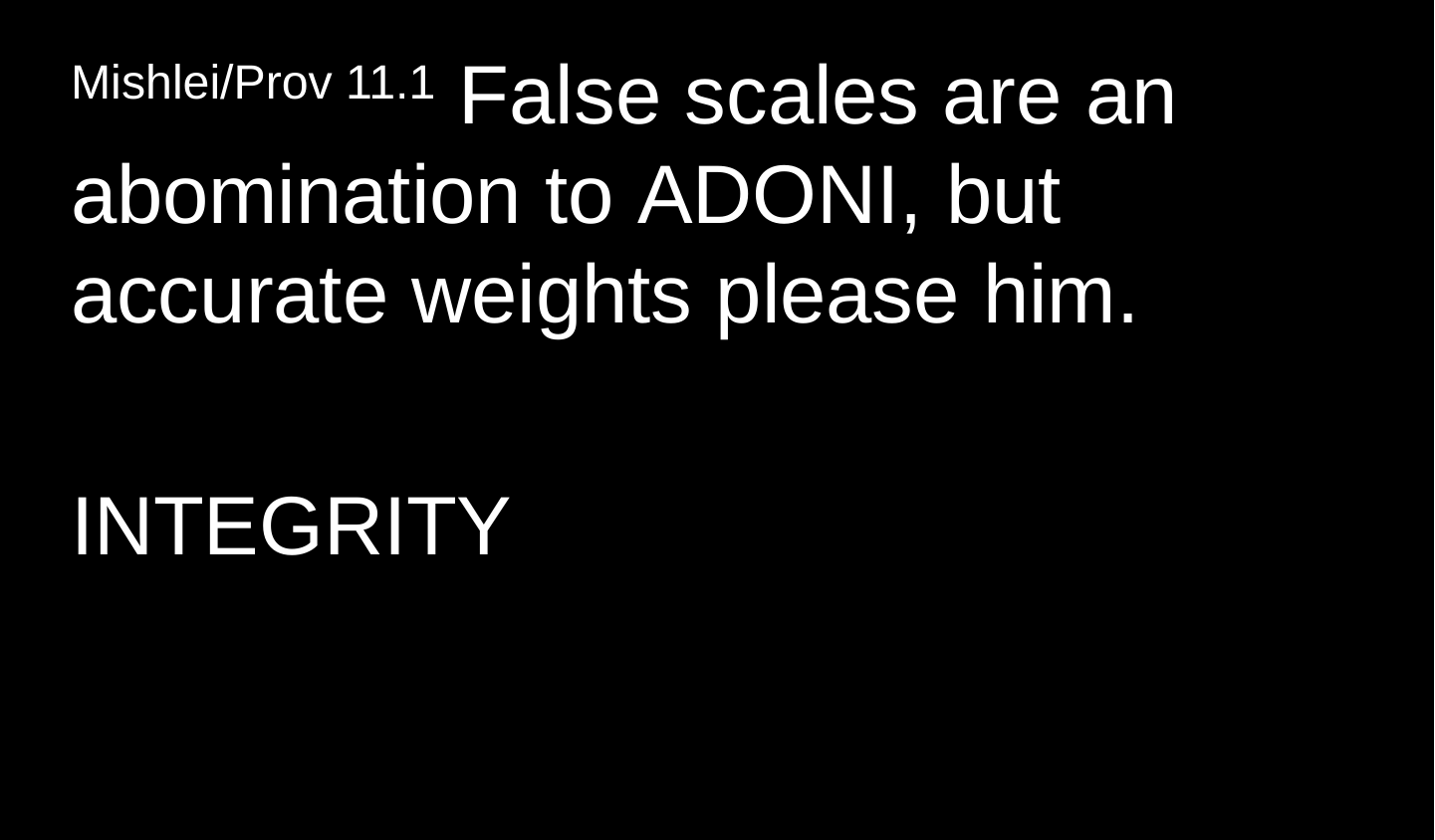

Mishlei/Prov 11.1 False scales are an abomination to Adoni, but accurate weights please him.

INTEGRITY